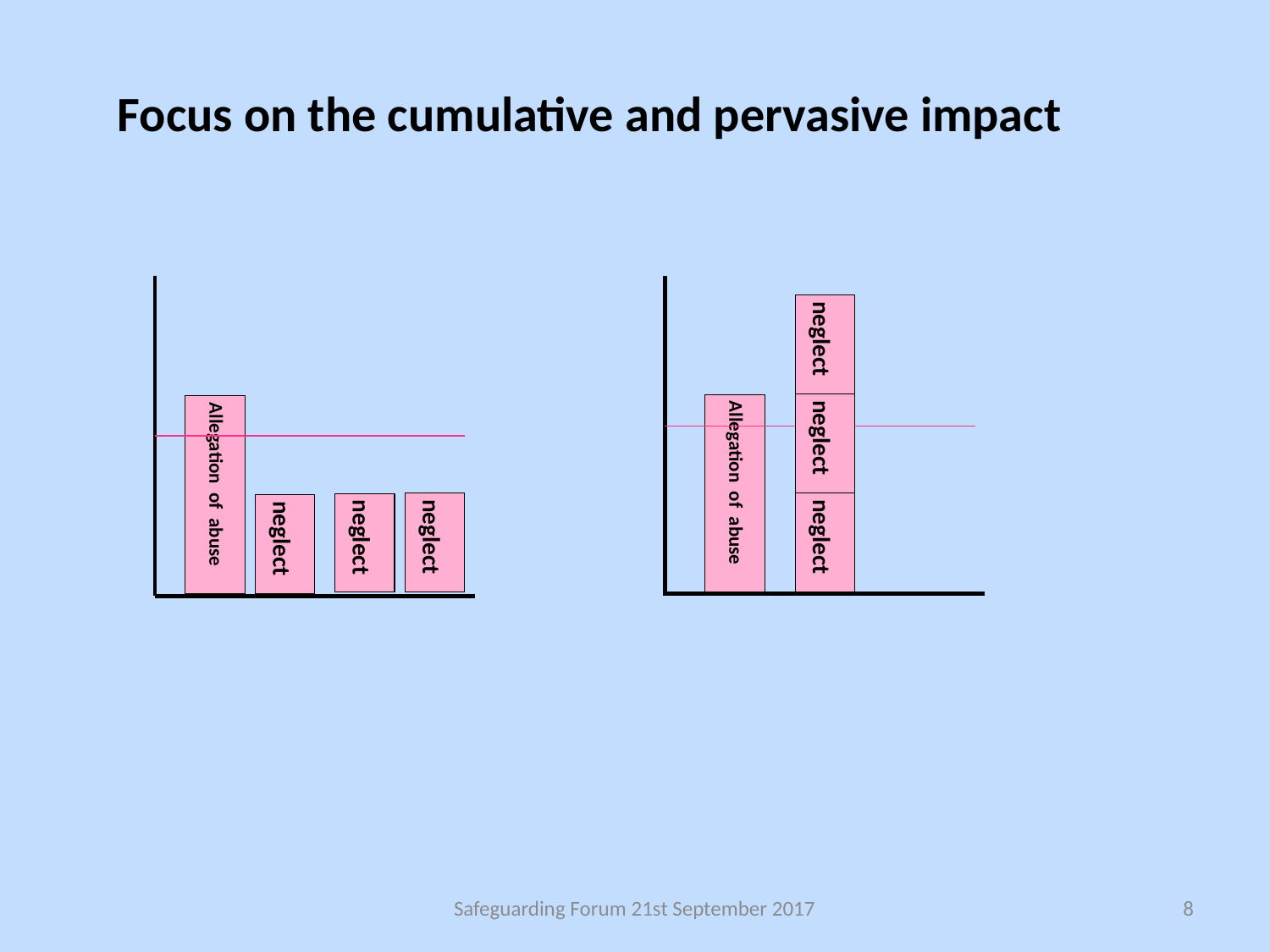

Focus on the cumulative and pervasive impact
neglect
neglect
Allegation  of  abuse
Allegation  of  abuse
neglect
neglect
neglect
neglect
Safeguarding Forum 21st September 2017
8